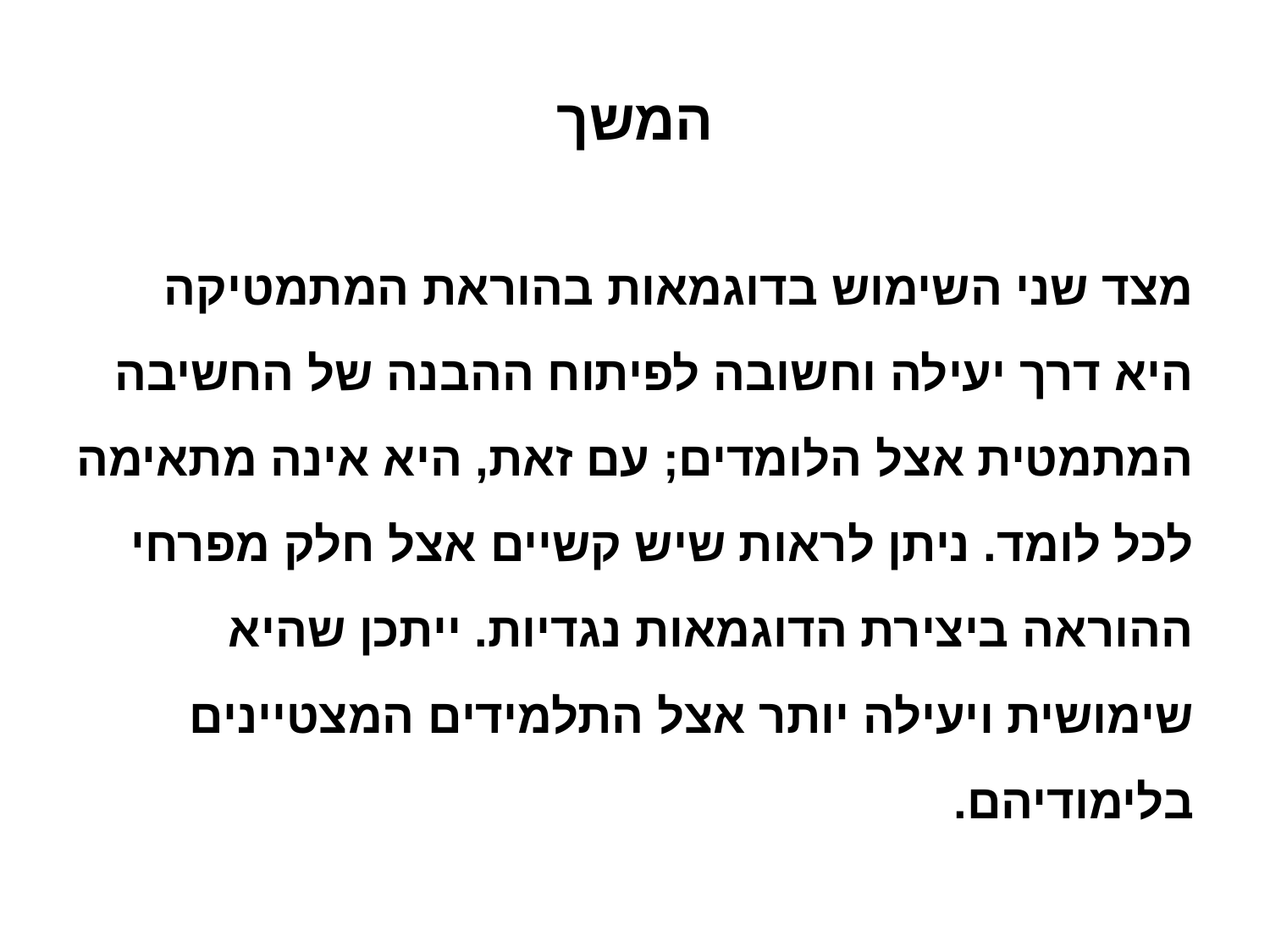

# המשך
מצד שני השימוש בדוגמאות בהוראת המתמטיקה היא דרך יעילה וחשובה לפיתוח ההבנה של החשיבה המתמטית אצל הלומדים; עם זאת, היא אינה מתאימה לכל לומד. ניתן לראות שיש קשיים אצל חלק מפרחי ההוראה ביצירת הדוגמאות נגדיות. ייתכן שהיא שימושית ויעילה יותר אצל התלמידים המצטיינים בלימודיהם.